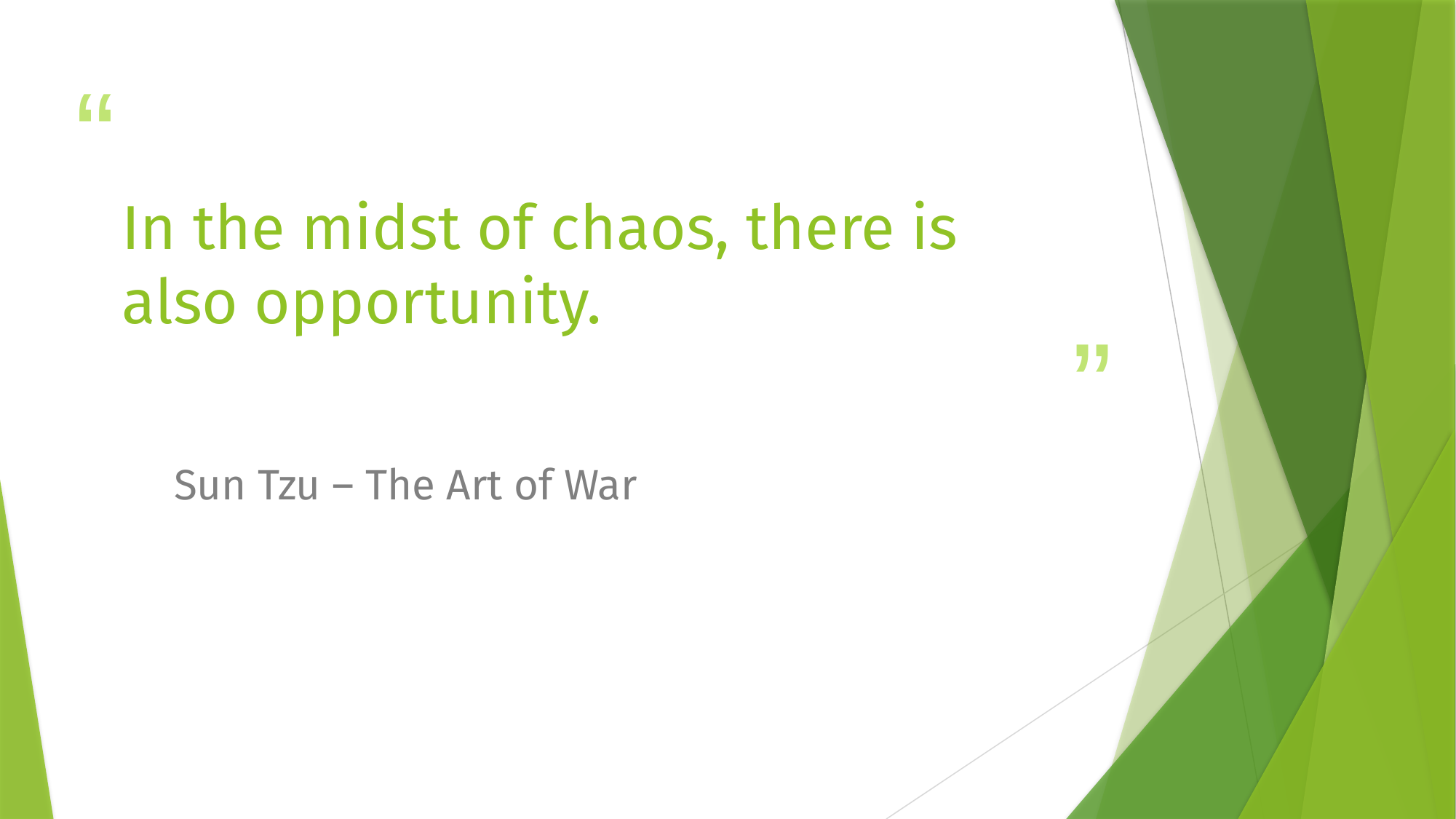

# In the midst of chaos, there is also opportunity.
Sun Tzu – The Art of War